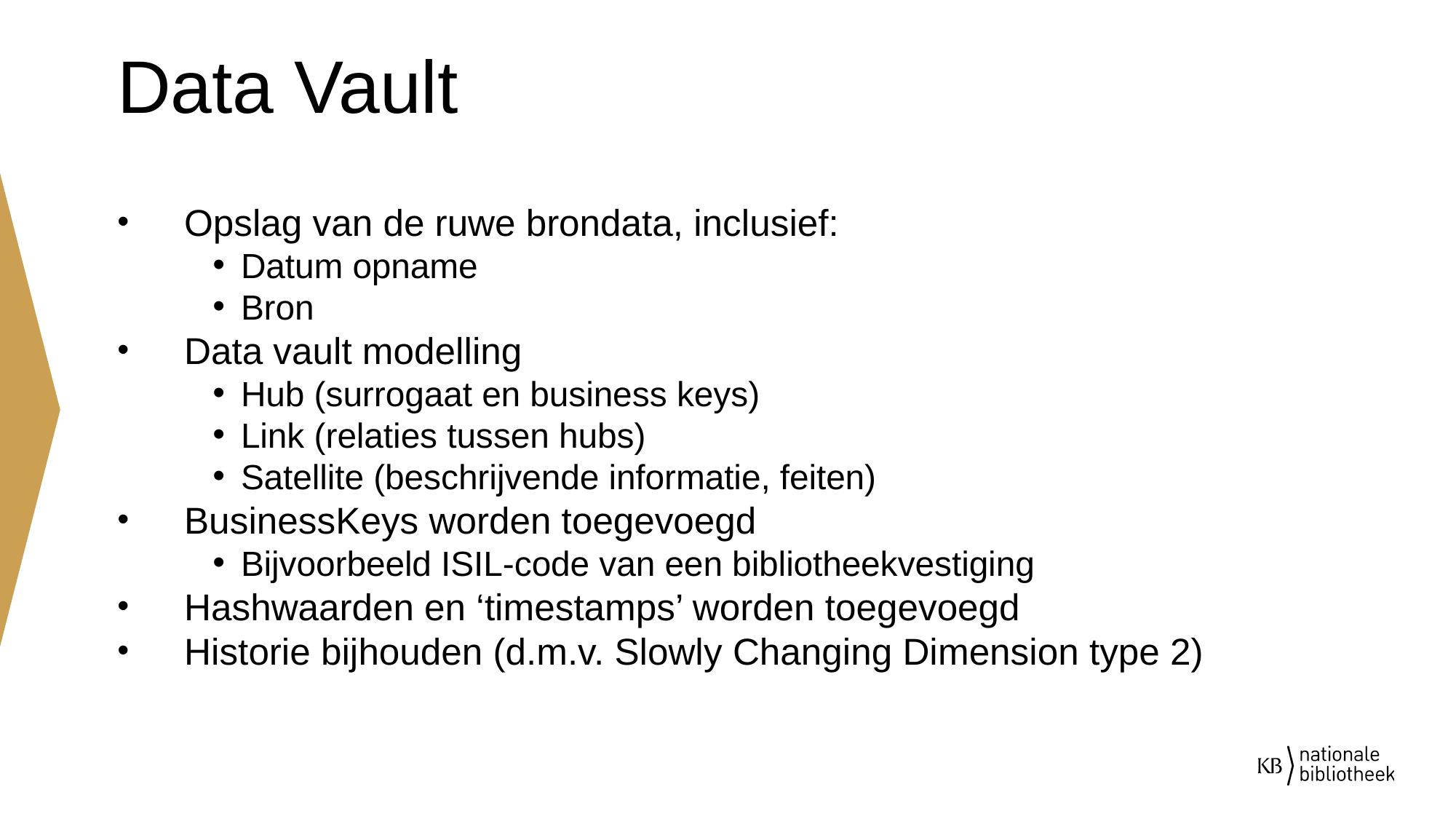

# Data Vault
Opslag van de ruwe brondata, inclusief:
Datum opname
Bron
Data vault modelling
Hub (surrogaat en business keys)
Link (relaties tussen hubs)
Satellite (beschrijvende informatie, feiten)
BusinessKeys worden toegevoegd
Bijvoorbeeld ISIL-code van een bibliotheekvestiging
Hashwaarden en ‘timestamps’ worden toegevoegd
Historie bijhouden (d.m.v. Slowly Changing Dimension type 2)